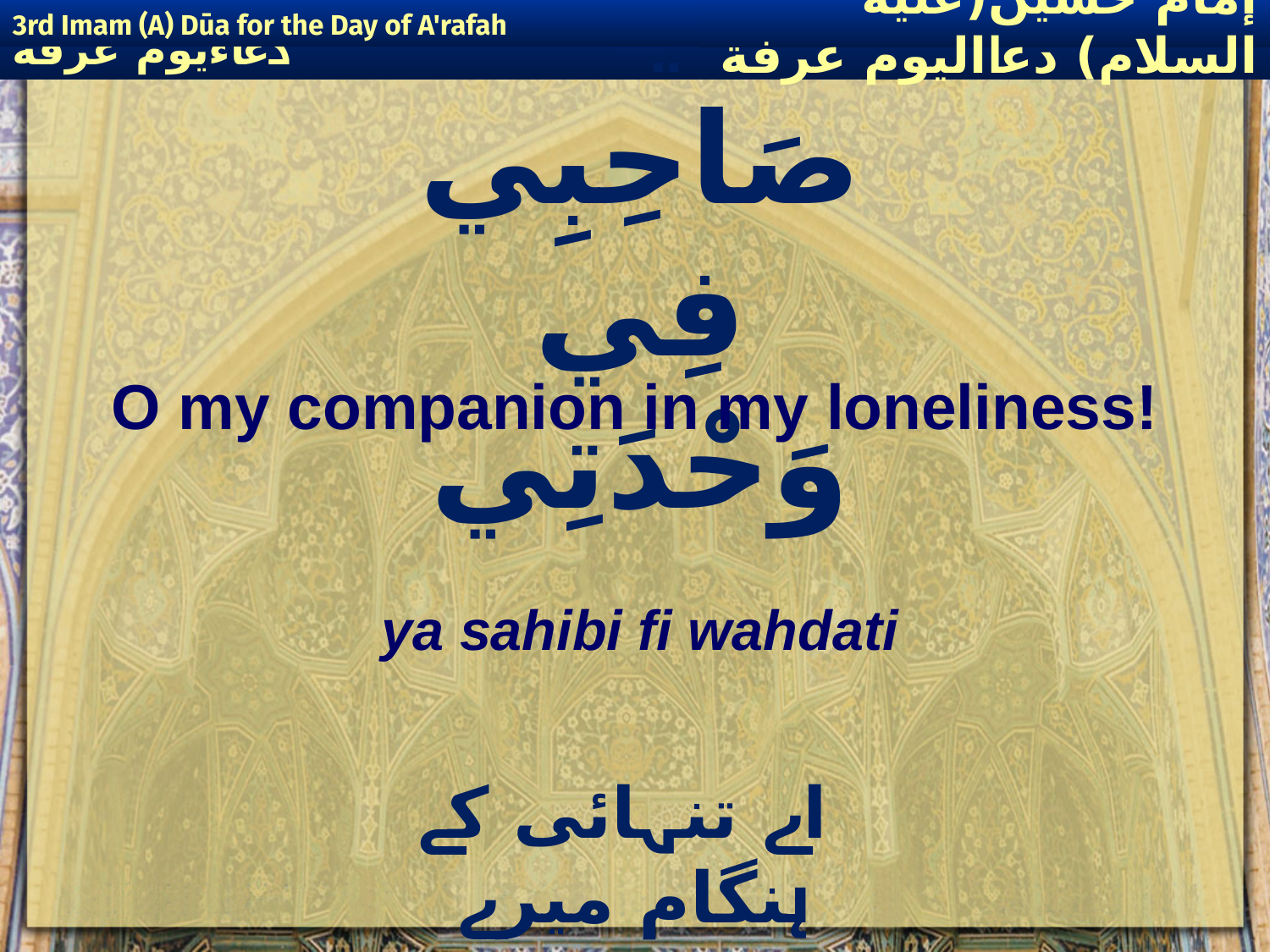

3rd Imam (A) Dūa for the Day of A'rafah
إمام حسين(عليه السلام) دعااليوم عرفة
# يَا صَاحِبِي فِي وَحْدَتِي
O my companion in my loneliness!
ya sahibi fi wahdati
 اے تنہائی کے ہنگام میرے ساتھی